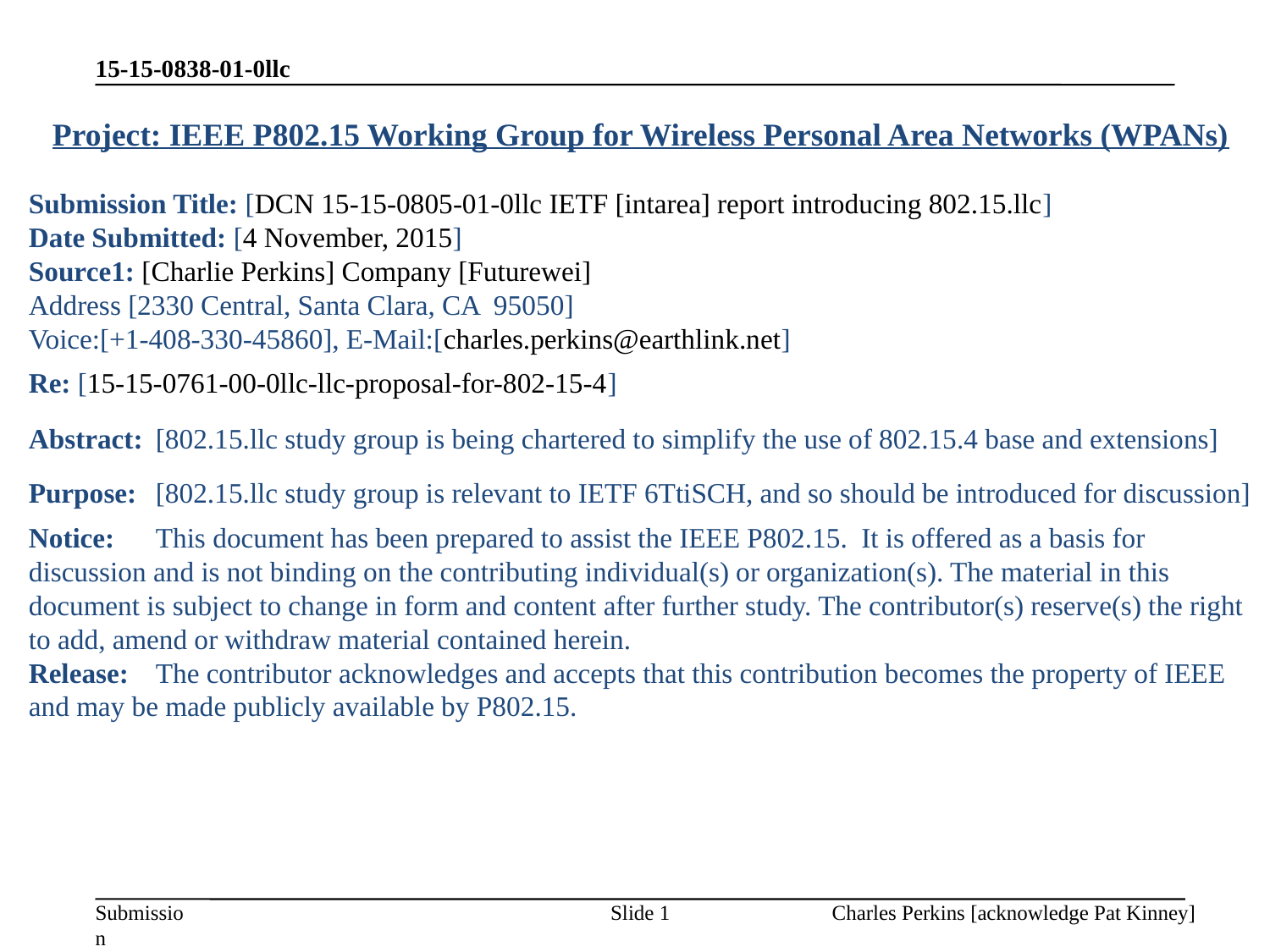

15-15-0838-01-0llc
Project: IEEE P802.15 Working Group for Wireless Personal Area Networks (WPANs)

Submission Title: [DCN 15-15-0805-01-0llc IETF [intarea] report introducing 802.15.llc]
Date Submitted: [4 November, 2015]
Source1: [Charlie Perkins] Company [Futurewei]
Address [2330 Central, Santa Clara, CA  95050]
Voice:[+1-408-330-45860], E-Mail:[charles.perkins@earthlink.net]
Re: [15-15-0761-00-0llc-llc-proposal-for-802-15-4]
Abstract:	[802.15.llc study group is being chartered to simplify the use of 802.15.4 base and extensions]
Purpose:	[802.15.llc study group is relevant to IETF 6TtiSCH, and so should be introduced for discussion]
Notice:	This document has been prepared to assist the IEEE P802.15.  It is offered as a basis for discussion and is not binding on the contributing individual(s) or organization(s). The material in this document is subject to change in form and content after further study. The contributor(s) reserve(s) the right to add, amend or withdraw material contained herein.
Release:	The contributor acknowledges and accepts that this contribution becomes the property of IEEE and may be made publicly available by P802.15.
Slide 1
Charles Perkins [acknowledge Pat Kinney]